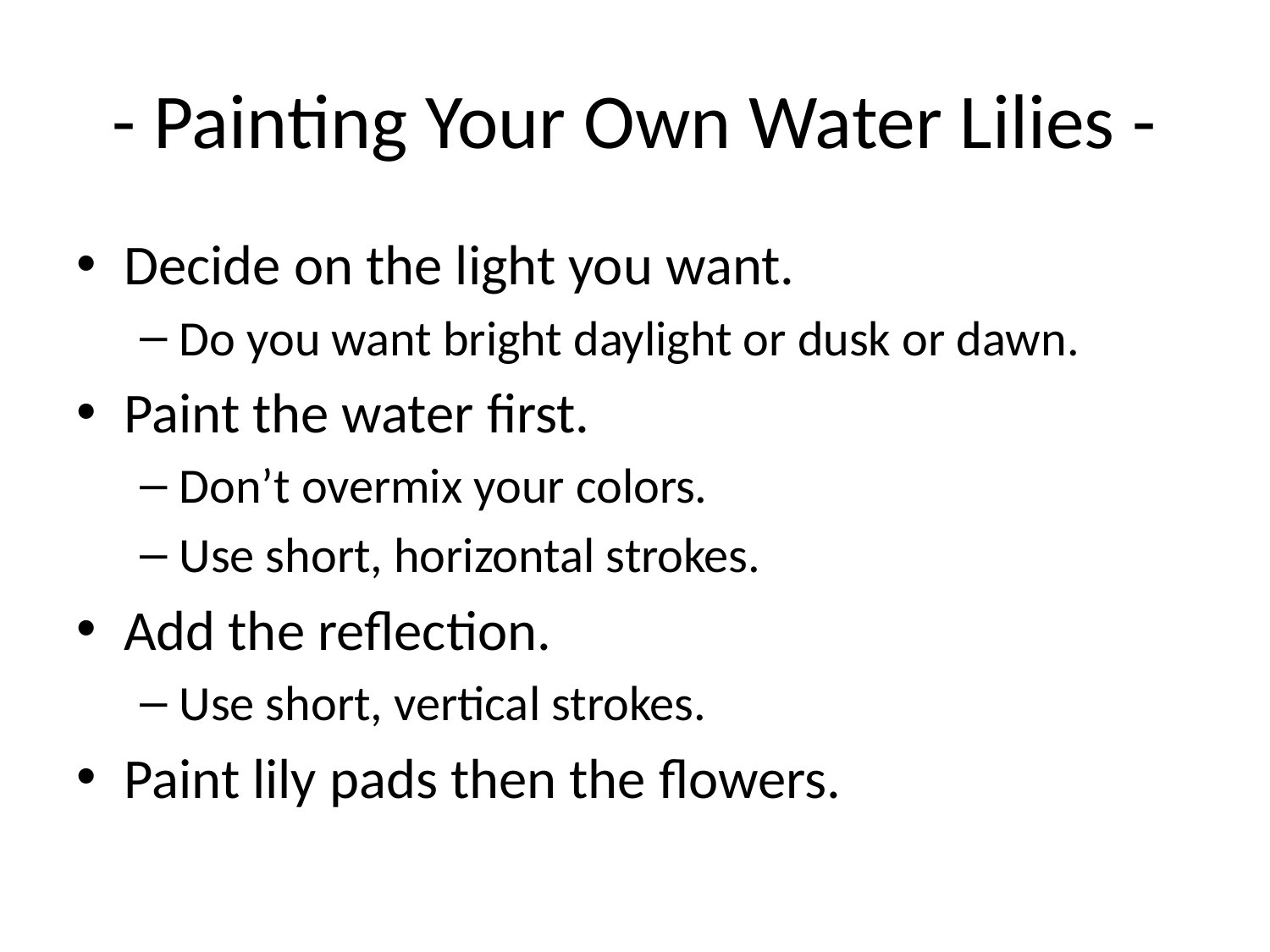

# - Painting Your Own Water Lilies -
Decide on the light you want.
Do you want bright daylight or dusk or dawn.
Paint the water first.
Don’t overmix your colors.
Use short, horizontal strokes.
Add the reflection.
Use short, vertical strokes.
Paint lily pads then the flowers.